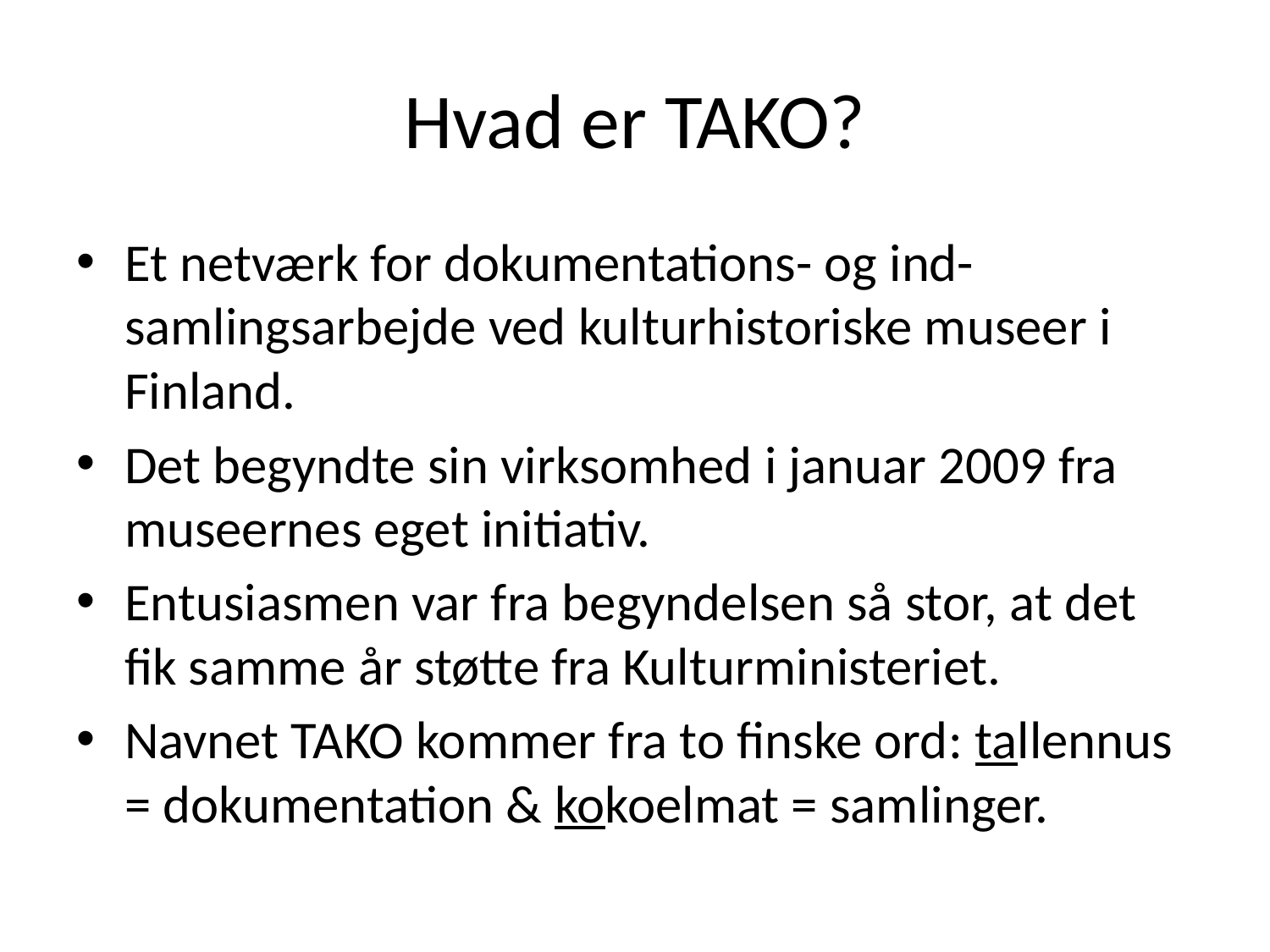

# Hvad er TAKO?
Et netværk for dokumentations- og ind-samlingsarbejde ved kulturhistoriske museer i Finland.
Det begyndte sin virksomhed i januar 2009 fra museernes eget initiativ.
Entusiasmen var fra begyndelsen så stor, at det fik samme år støtte fra Kulturministeriet.
Navnet TAKO kommer fra to finske ord: tallennus = dokumentation & kokoelmat = samlinger.